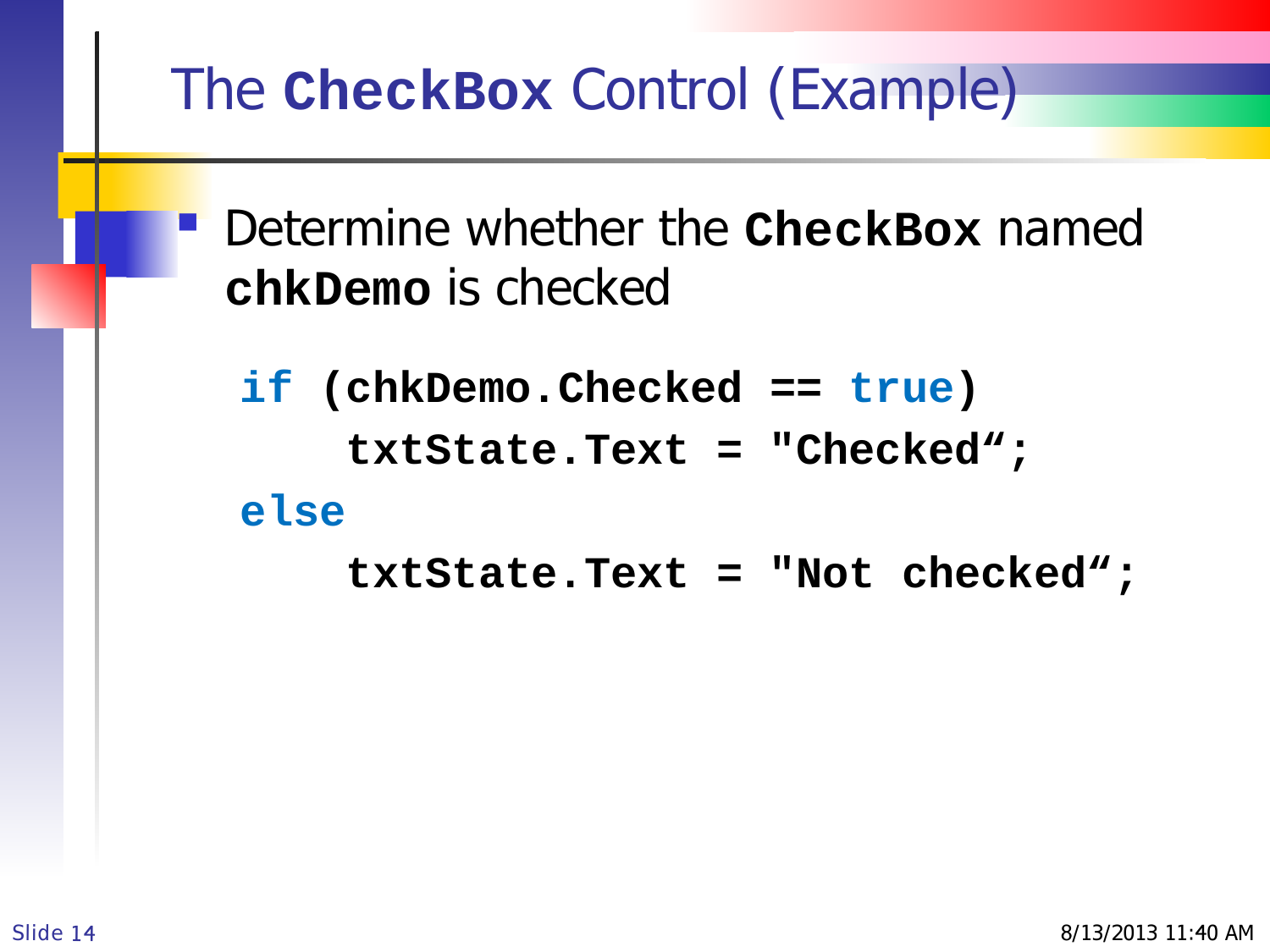

# The CheckBox Control (Example)
Determine whether the CheckBox named chkDemo is checked

if (chkDemo.Checked == true)
    txtState.Text = "Checked“;
else
    txtState.Text = "Not checked“;

8/13/2013 11:40 AM